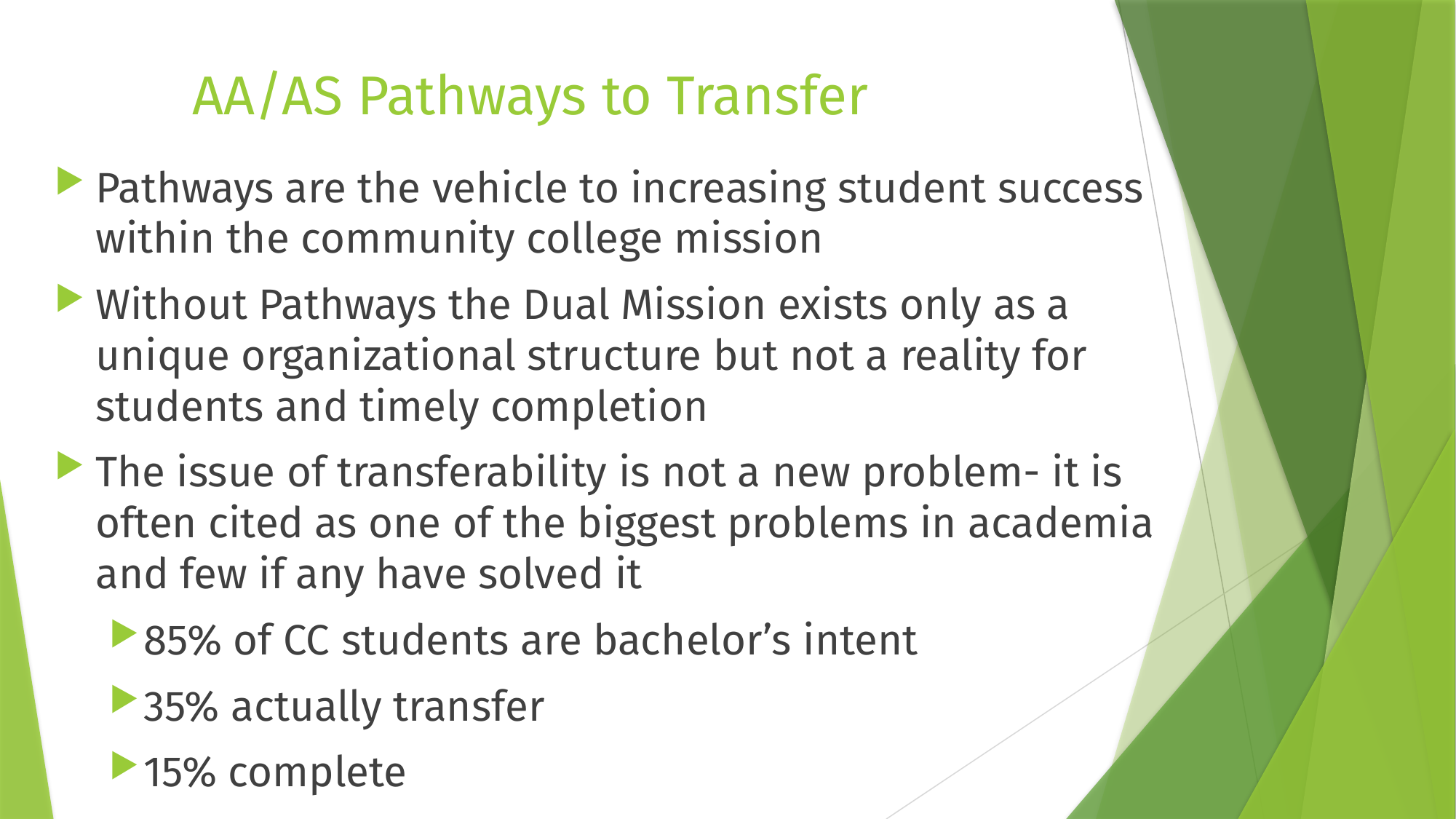

# AA/AS Pathways to Transfer
Pathways are the vehicle to increasing student success within the community college mission
Without Pathways the Dual Mission exists only as a unique organizational structure but not a reality for students and timely completion
The issue of transferability is not a new problem- it is often cited as one of the biggest problems in academia and few if any have solved it
85% of CC students are bachelor’s intent
35% actually transfer
15% complete